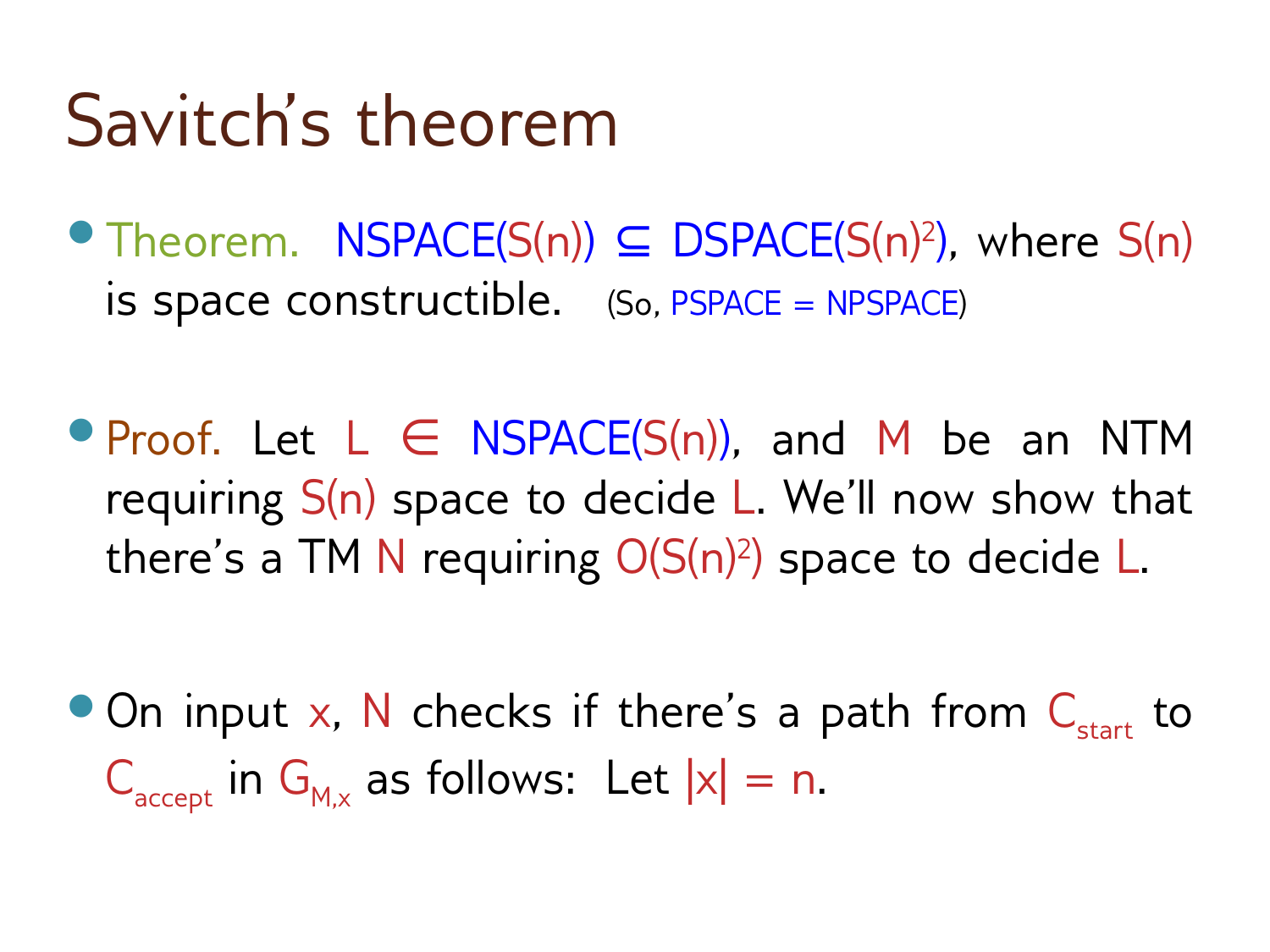

# Savitch’s theorem
Theorem.  NSPACE(S(n)) ⊆ DSPACE(S(n)2), where S(n) is space constructible.   (So, PSPACE = NPSPACE)

Proof. Let L ∈ NSPACE(S(n)), and M be an NTM requiring S(n) space to decide L. We’ll now show that there’s a TM N requiring O(S(n)2) space to decide L.

On input x, N checks if there’s a path from Cstart to Caccept in GM,x as follows:  Let |x| = n.